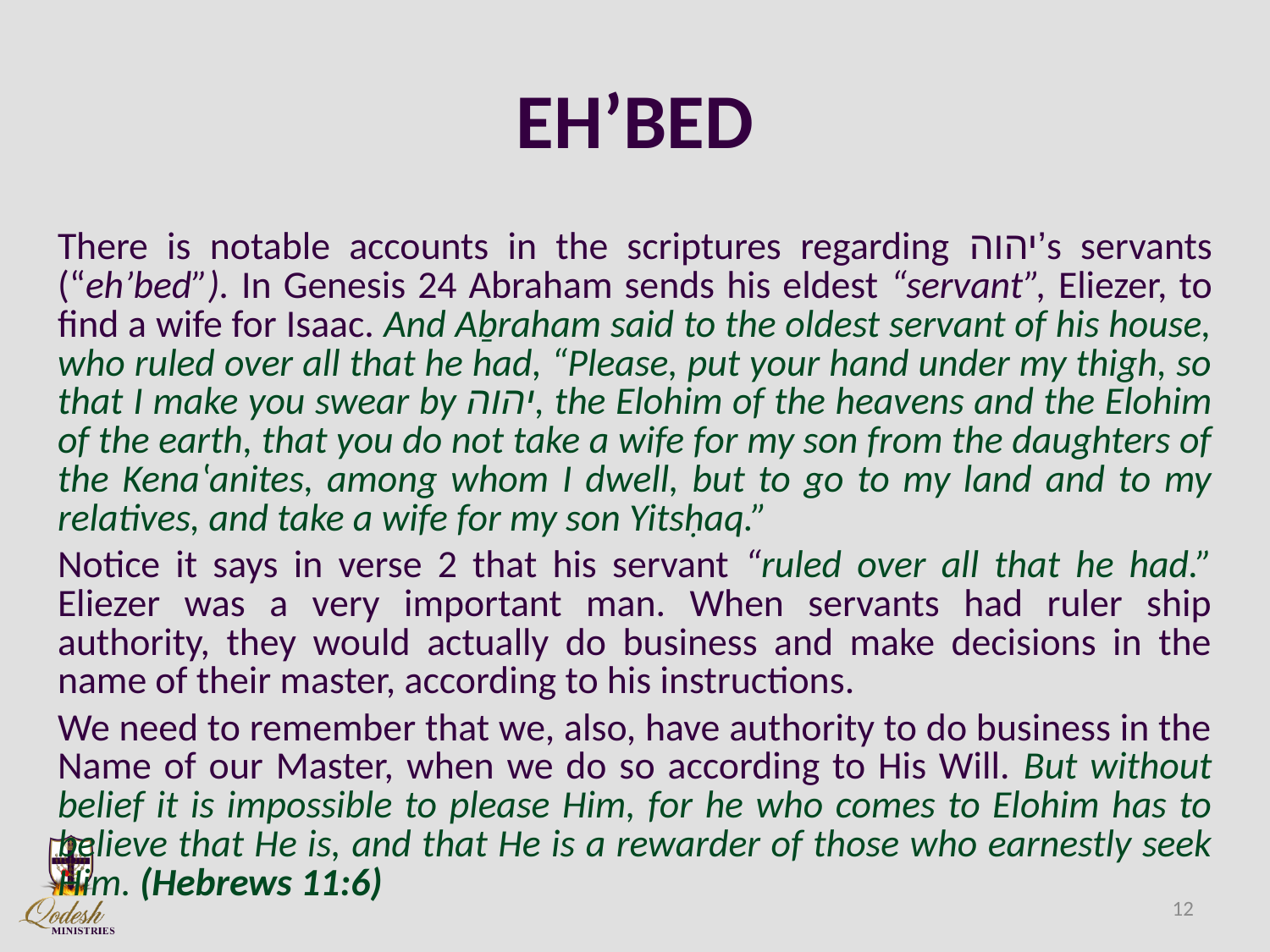

# EH’BED
There is notable accounts in the scriptures regarding יהוה’s servants (“eh’bed”). In Genesis 24 Abraham sends his eldest “servant”, Eliezer, to find a wife for Isaac. And Aḇraham said to the oldest servant of his house, who ruled over all that he had, “Please, put your hand under my thigh, so that I make you swear by יהוה, the Elohim of the heavens and the Elohim of the earth, that you do not take a wife for my son from the daughters of the Kenaʽanites, among whom I dwell, but to go to my land and to my relatives, and take a wife for my son Yitsḥaq.”
Notice it says in verse 2 that his servant “ruled over all that he had.” Eliezer was a very important man. When servants had ruler ship authority, they would actually do business and make decisions in the name of their master, according to his instructions.
We need to remember that we, also, have authority to do business in the Name of our Master, when we do so according to His Will. But without belief it is impossible to please Him, for he who comes to Elohim has to believe that He is, and that He is a rewarder of those who earnestly seek Him. (Hebrews 11:6)

12